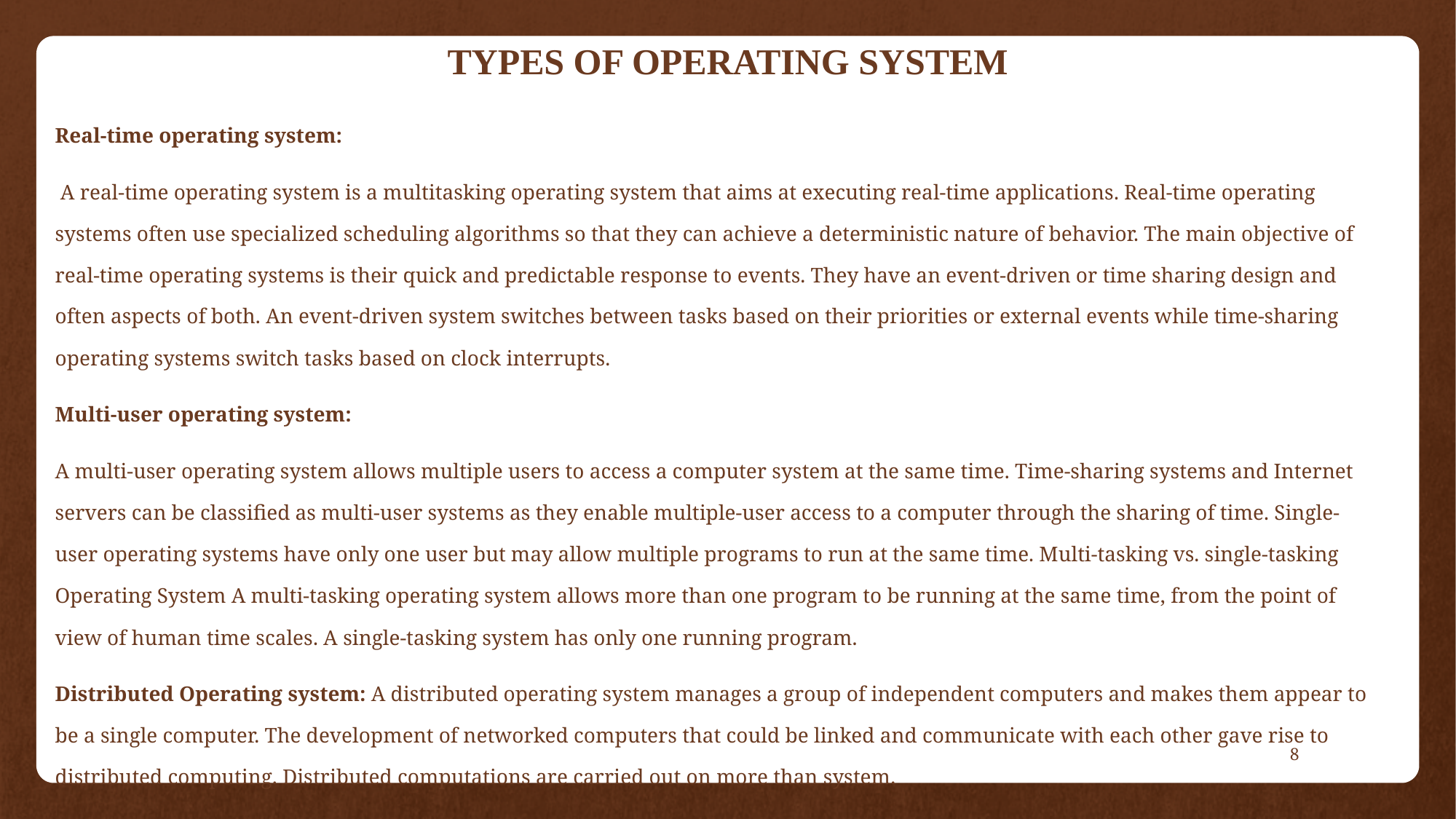

# TYPES OF OPERATING SYSTEM
Real-time operating system:
 A real-time operating system is a multitasking operating system that aims at executing real-time applications. Real-time operating systems often use specialized scheduling algorithms so that they can achieve a deterministic nature of behavior. The main objective of real-time operating systems is their quick and predictable response to events. They have an event-driven or time sharing design and often aspects of both. An event-driven system switches between tasks based on their priorities or external events while time-sharing operating systems switch tasks based on clock interrupts.
Multi-user operating system:
A multi-user operating system allows multiple users to access a computer system at the same time. Time-sharing systems and Internet servers can be classified as multi-user systems as they enable multiple-user access to a computer through the sharing of time. Single-user operating systems have only one user but may allow multiple programs to run at the same time. Multi-tasking vs. single-tasking Operating System A multi-tasking operating system allows more than one program to be running at the same time, from the point of view of human time scales. A single-tasking system has only one running program.
Distributed Operating system: A distributed operating system manages a group of independent computers and makes them appear to be a single computer. The development of networked computers that could be linked and communicate with each other gave rise to distributed computing. Distributed computations are carried out on more than system.
8